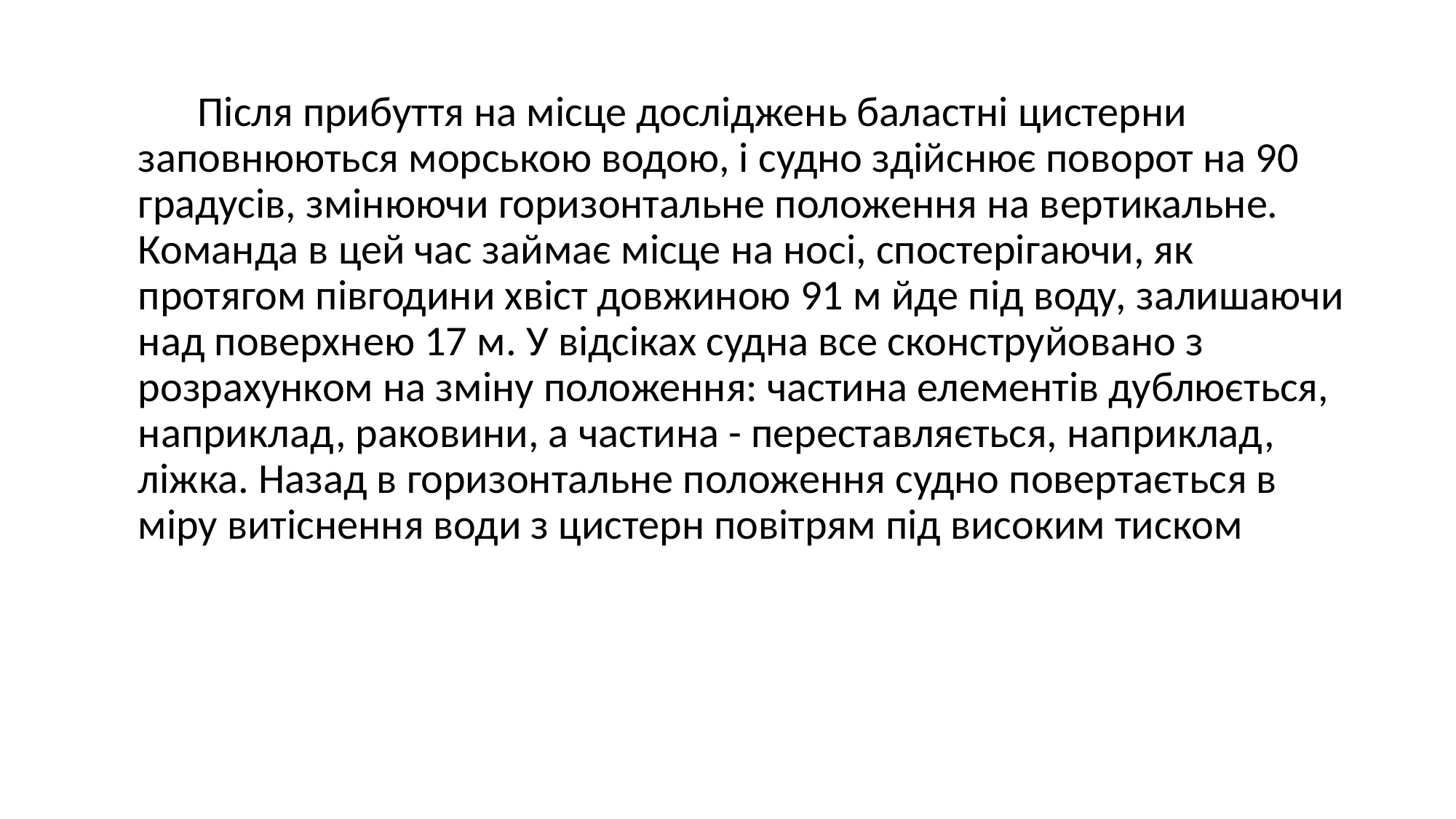

Після прибуття на місце досліджень баластні цистерни заповнюються морською водою, і судно здійснює поворот на 90 градусів, змінюючи горизонтальне положення на вертикальне. Команда в цей час займає місце на носі, спостерігаючи, як протягом півгодини хвіст довжиною 91 м йде під воду, залишаючи над поверхнею 17 м. У відсіках судна все сконструйовано з розрахунком на зміну положення: частина елементів дублюється, наприклад, раковини, а частина - переставляється, наприклад, ліжка. Назад в горизонтальне положення судно повертається в міру витіснення води з цистерн повітрям під високим тиском